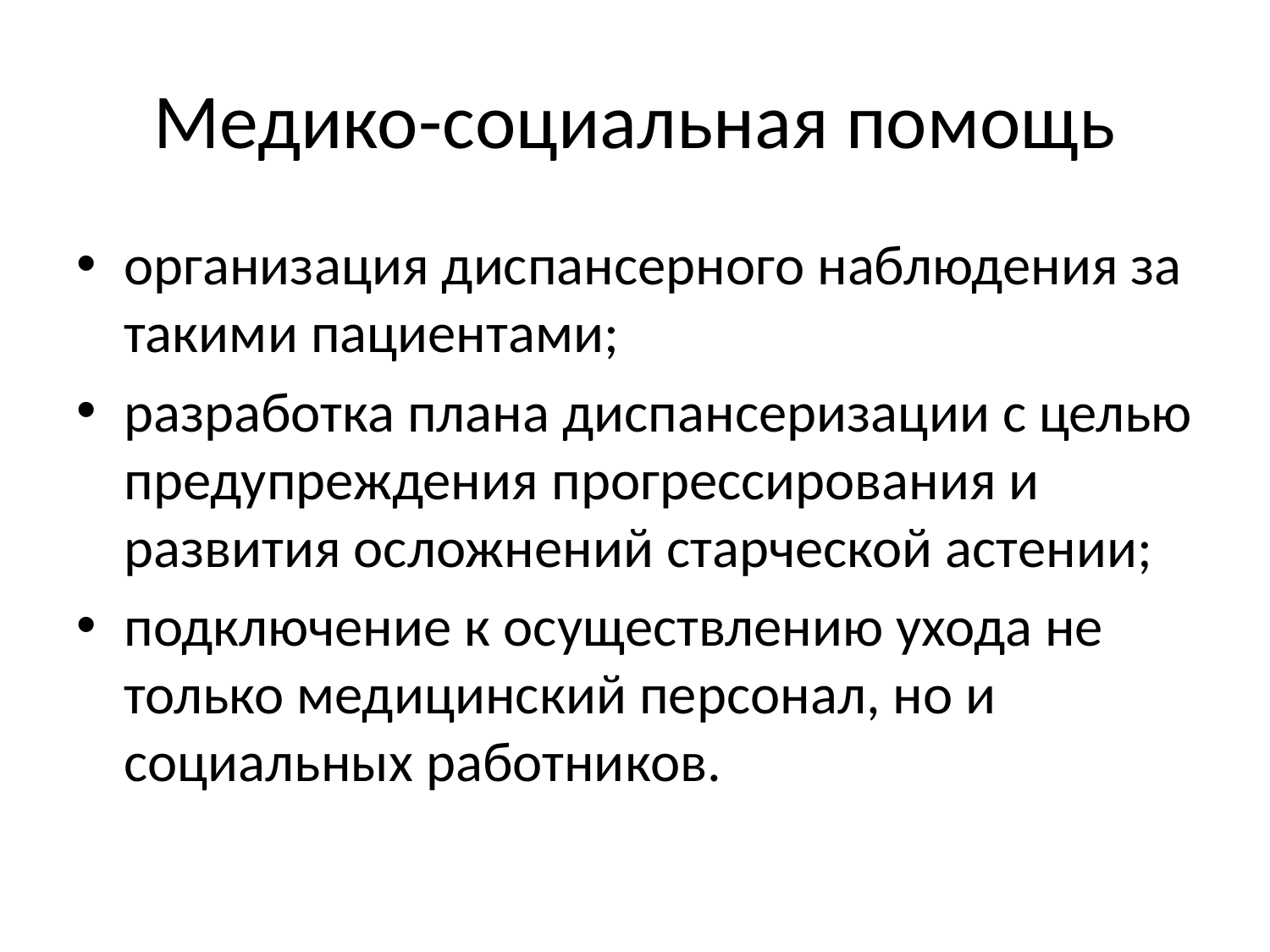

# Медико-социальная помощь
организация диспансерного наблюдения за такими пациентами;
разработка плана диспансеризации с целью предупреждения прогрессирования и развития осложнений старческой астении;
подключение к осуществлению ухода не только медицинский персонал, но и социальных работников.